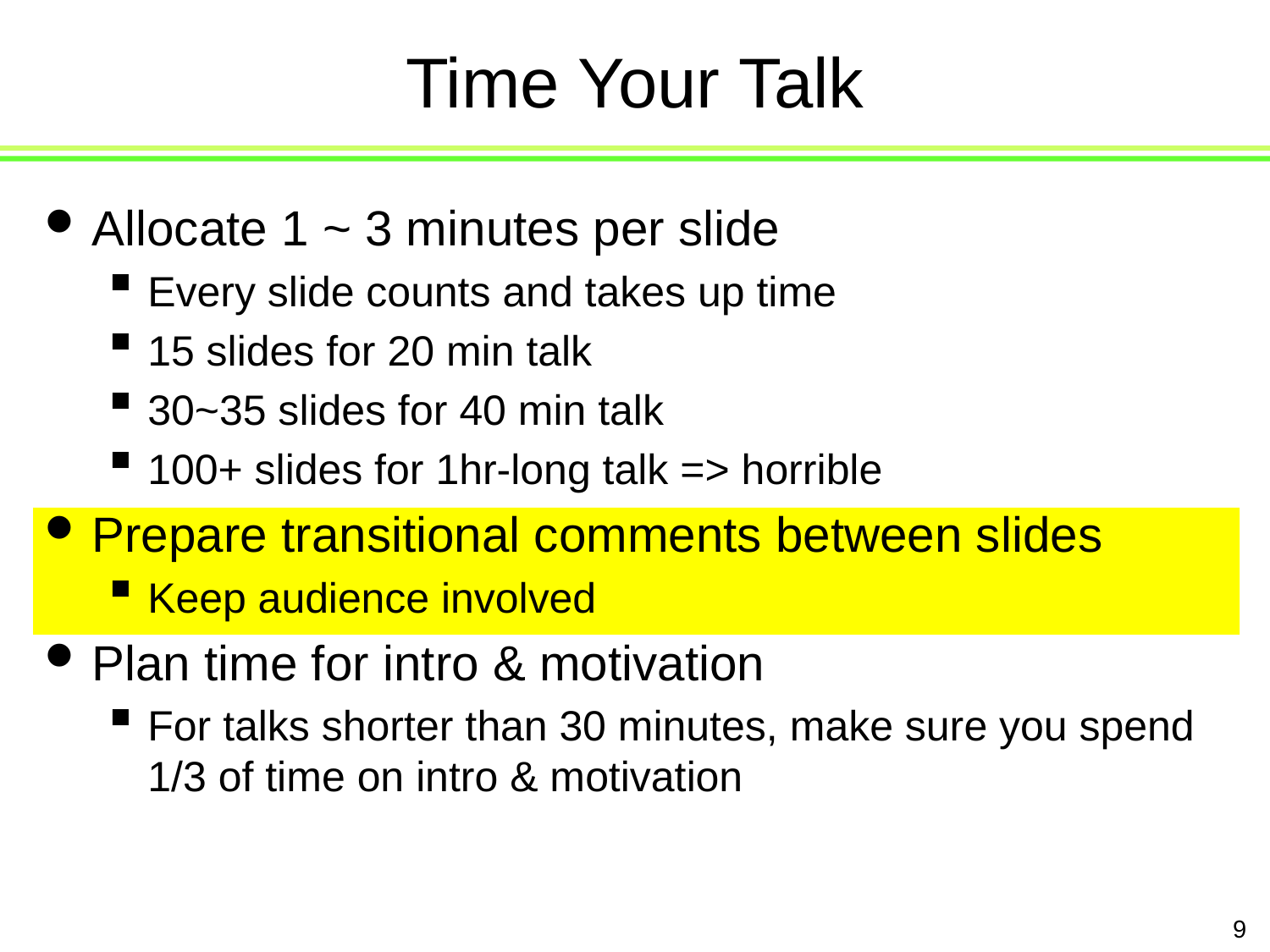

# Time Your Talk
Allocate 1 ~ 3 minutes per slide
Every slide counts and takes up time
15 slides for 20 min talk
30~35 slides for 40 min talk
100+ slides for 1hr-long talk => horrible
Prepare transitional comments between slides
Keep audience involved
Plan time for intro & motivation
For talks shorter than 30 minutes, make sure you spend 1/3 of time on intro & motivation

9